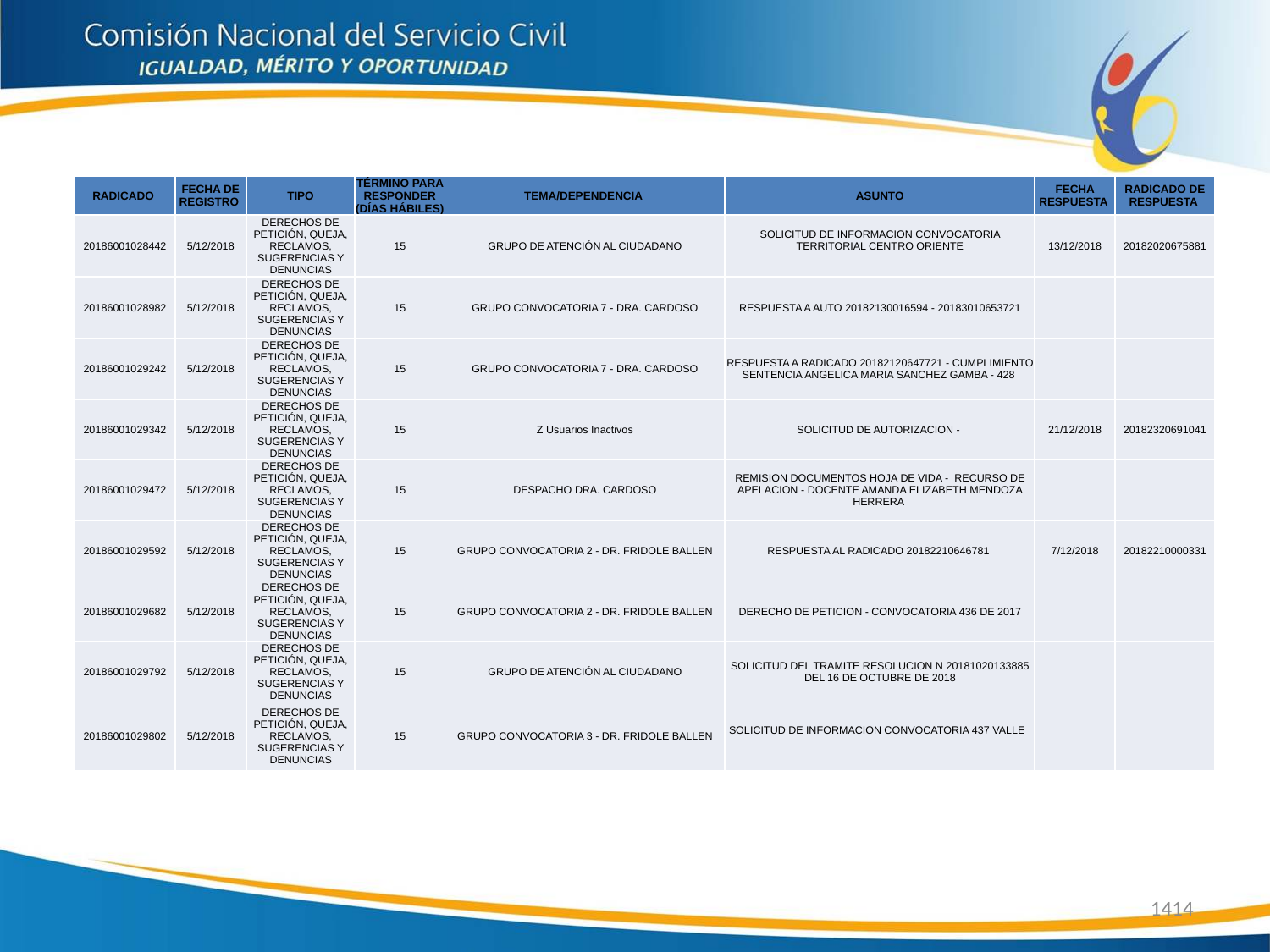

| RADICADO | FECHA DE REGISTRO | TIPO | TÉRMINO PARA RESPONDER (DÍAS HÁBILES) | TEMA/DEPENDENCIA | ASUNTO | FECHA RESPUESTA | RADICADO DE RESPUESTA |
| --- | --- | --- | --- | --- | --- | --- | --- |
| 20186001028442 | 5/12/2018 | DERECHOS DE PETICIÓN, QUEJA, RECLAMOS, SUGERENCIAS Y DENUNCIAS | 15 | GRUPO DE ATENCIÓN AL CIUDADANO | SOLICITUD DE INFORMACION CONVOCATORIA TERRITORIAL CENTRO ORIENTE | 13/12/2018 | 20182020675881 |
| 20186001028982 | 5/12/2018 | DERECHOS DE PETICIÓN, QUEJA, RECLAMOS, SUGERENCIAS Y DENUNCIAS | 15 | GRUPO CONVOCATORIA 7 - DRA. CARDOSO | RESPUESTA A AUTO 20182130016594 - 20183010653721 |  |  |
| 20186001029242 | 5/12/2018 | DERECHOS DE PETICIÓN, QUEJA, RECLAMOS, SUGERENCIAS Y DENUNCIAS | 15 | GRUPO CONVOCATORIA 7 - DRA. CARDOSO | RESPUESTA A RADICADO 20182120647721 - CUMPLIMIENTO SENTENCIA ANGELICA MARIA SANCHEZ GAMBA - 428 |  |  |
| 20186001029342 | 5/12/2018 | DERECHOS DE PETICIÓN, QUEJA, RECLAMOS, SUGERENCIAS Y DENUNCIAS | 15 | Z Usuarios Inactivos | SOLICITUD DE AUTORIZACION - | 21/12/2018 | 20182320691041 |
| 20186001029472 | 5/12/2018 | DERECHOS DE PETICIÓN, QUEJA, RECLAMOS, SUGERENCIAS Y DENUNCIAS | 15 | DESPACHO DRA. CARDOSO | REMISION DOCUMENTOS HOJA DE VIDA - RECURSO DE APELACION - DOCENTE AMANDA ELIZABETH MENDOZA HERRERA |  |  |
| 20186001029592 | 5/12/2018 | DERECHOS DE PETICIÓN, QUEJA, RECLAMOS, SUGERENCIAS Y DENUNCIAS | 15 | GRUPO CONVOCATORIA 2 - DR. FRIDOLE BALLEN | RESPUESTA AL RADICADO 20182210646781 | 7/12/2018 | 20182210000331 |
| 20186001029682 | 5/12/2018 | DERECHOS DE PETICIÓN, QUEJA, RECLAMOS, SUGERENCIAS Y DENUNCIAS | 15 | GRUPO CONVOCATORIA 2 - DR. FRIDOLE BALLEN | DERECHO DE PETICION - CONVOCATORIA 436 DE 2017 |  |  |
| 20186001029792 | 5/12/2018 | DERECHOS DE PETICIÓN, QUEJA, RECLAMOS, SUGERENCIAS Y DENUNCIAS | 15 | GRUPO DE ATENCIÓN AL CIUDADANO | SOLICITUD DEL TRAMITE RESOLUCION N 20181020133885 DEL 16 DE OCTUBRE DE 2018 |  |  |
| 20186001029802 | 5/12/2018 | DERECHOS DE PETICIÓN, QUEJA, RECLAMOS, SUGERENCIAS Y DENUNCIAS | 15 | GRUPO CONVOCATORIA 3 - DR. FRIDOLE BALLEN | SOLICITUD DE INFORMACION CONVOCATORIA 437 VALLE |  |  |
1414